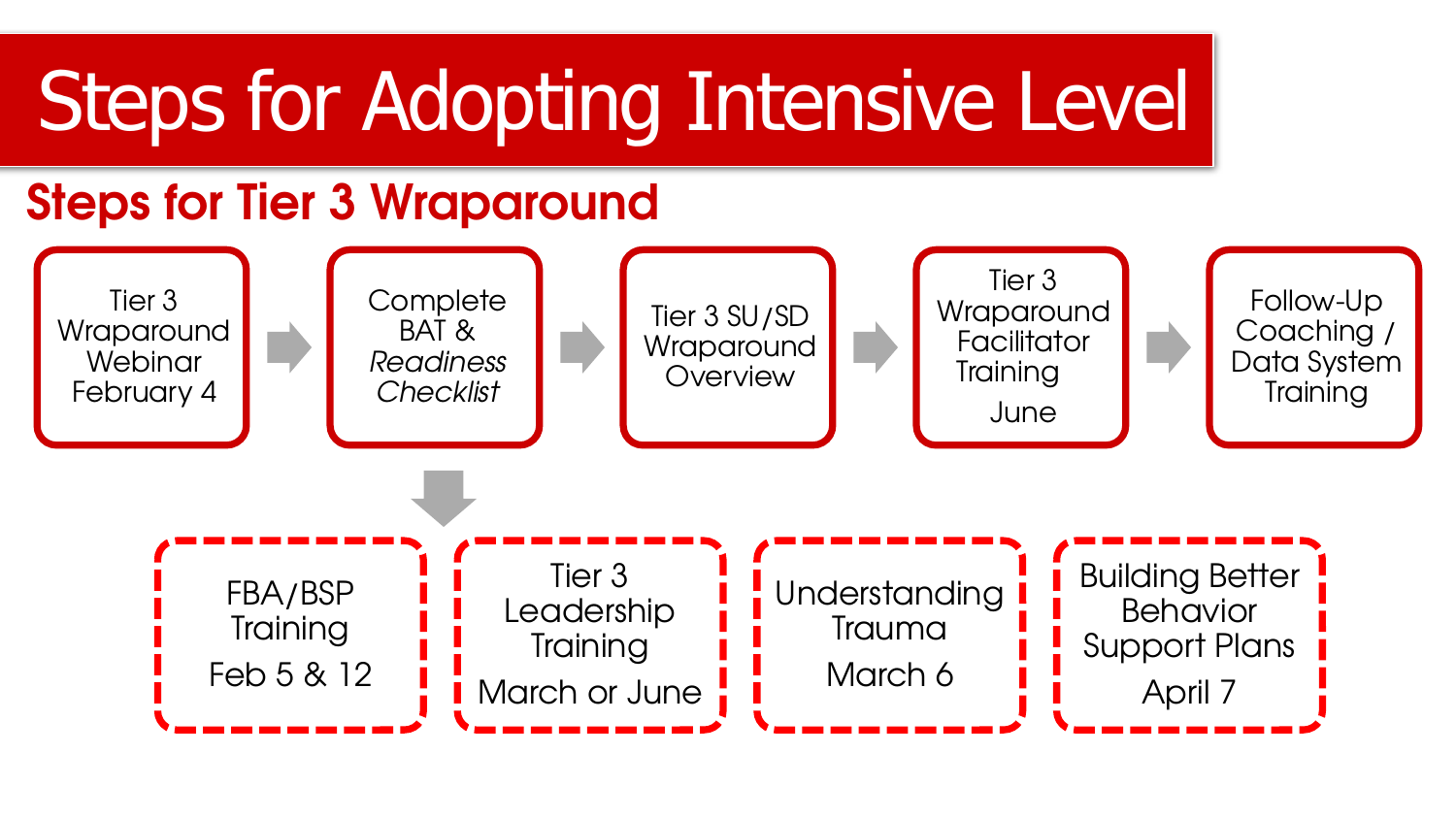

# Steps for Adopting Intensive Level
Steps for Tier 3 Wraparound
Tier 3 Wraparound Webinar February 4

Complete BAT & Readiness Checklist

Tier 3 SU/SD Wraparound Overview

Tier 3 Wraparound Facilitator Training
June

Follow-Up Coaching / Data System Training

FBA/BSP Training
Feb 5 & 12

Tier 3 Leadership Training
March or June

Understanding Trauma
March 6

Building Better Behavior Support Plans
April 7